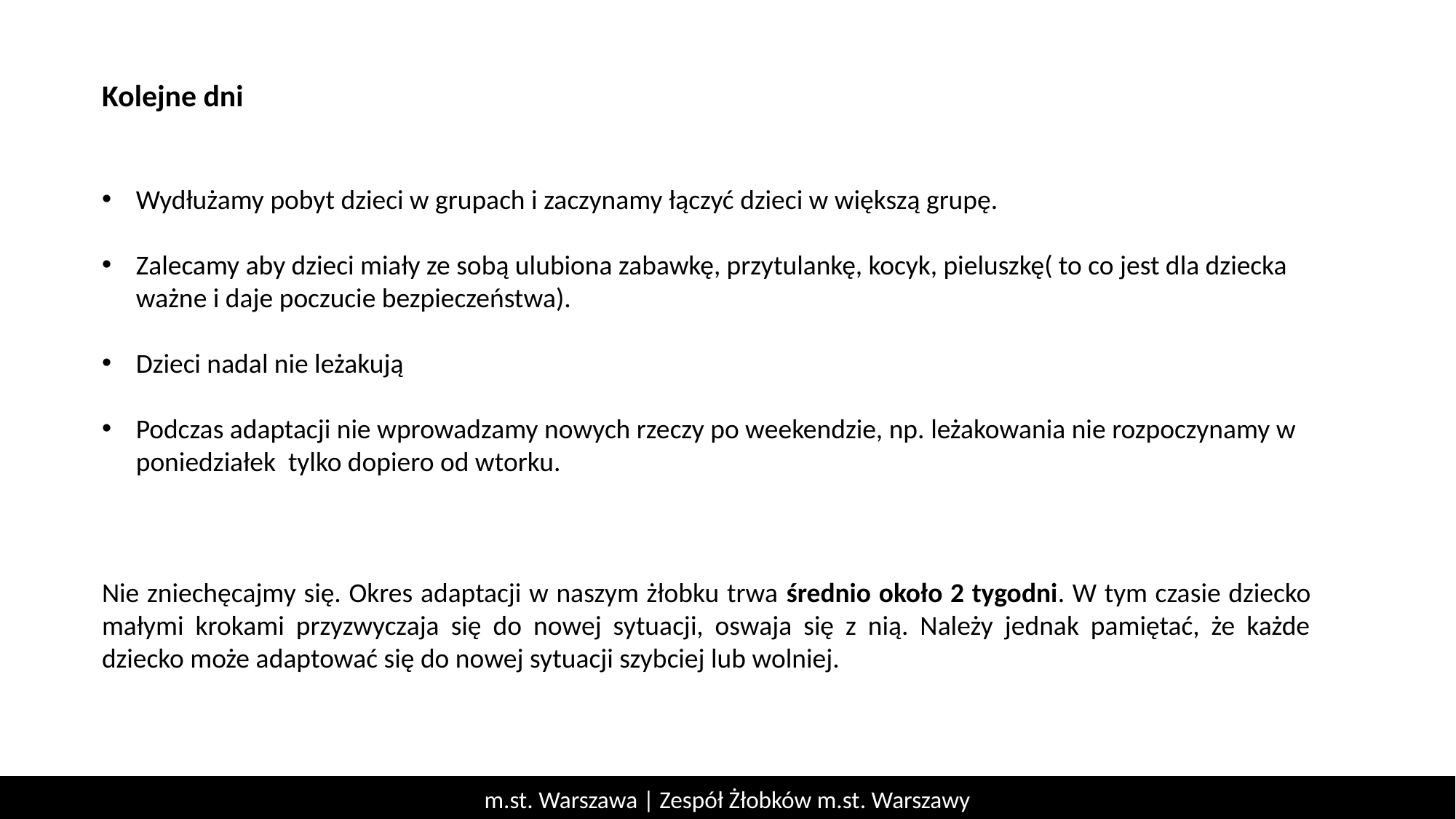

Kolejne dni

Wydłużamy pobyt dzieci w grupach i zaczynamy łączyć dzieci w większą grupę.

Zalecamy aby dzieci miały ze sobą ulubiona zabawkę, przytulankę, kocyk, pieluszkę( to co jest dla dziecka ważne i daje poczucie bezpieczeństwa).

Dzieci nadal nie leżakują

Podczas adaptacji nie wprowadzamy nowych rzeczy po weekendzie, np. leżakowania nie rozpoczynamy w poniedziałek  tylko dopiero od wtorku.

Nie zniechęcajmy się. Okres adaptacji w naszym żłobku trwa średnio około 2 tygodni. W tym czasie dziecko małymi krokami przyzwyczaja się do nowej sytuacji, oswaja się z nią. Należy jednak pamiętać, że każde dziecko może adaptować się do nowej sytuacji szybciej lub wolniej.

m.st. Warszawa | Zespół Żłobków m.st. Warszawy